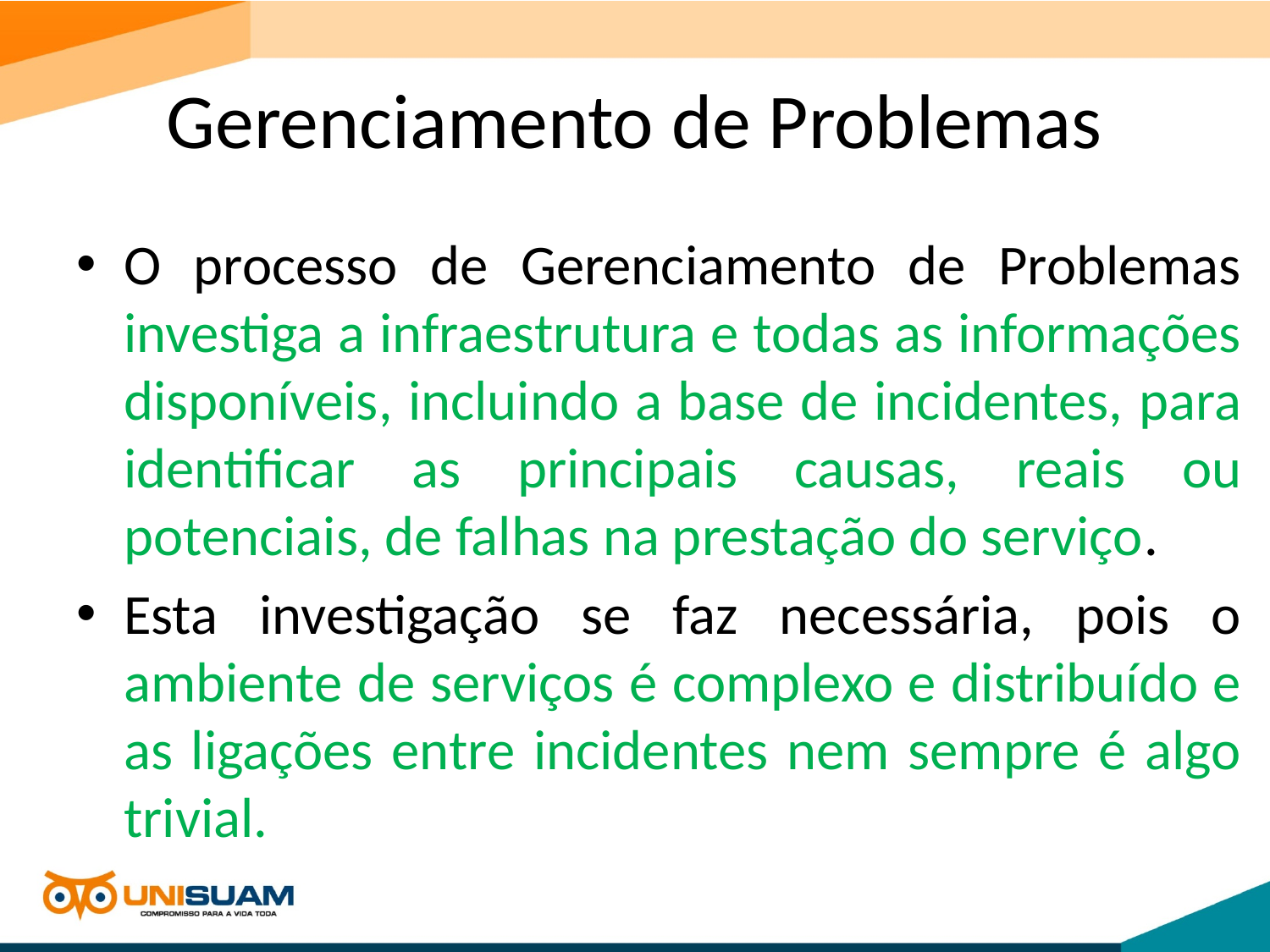

# Gerenciamento de Problemas
O processo de Gerenciamento de Problemas investiga a infraestrutura e todas as informações disponíveis, incluindo a base de incidentes, para identificar as principais causas, reais ou potenciais, de falhas na prestação do serviço.
Esta investigação se faz necessária, pois o ambiente de serviços é complexo e distribuído e as ligações entre incidentes nem sempre é algo trivial.